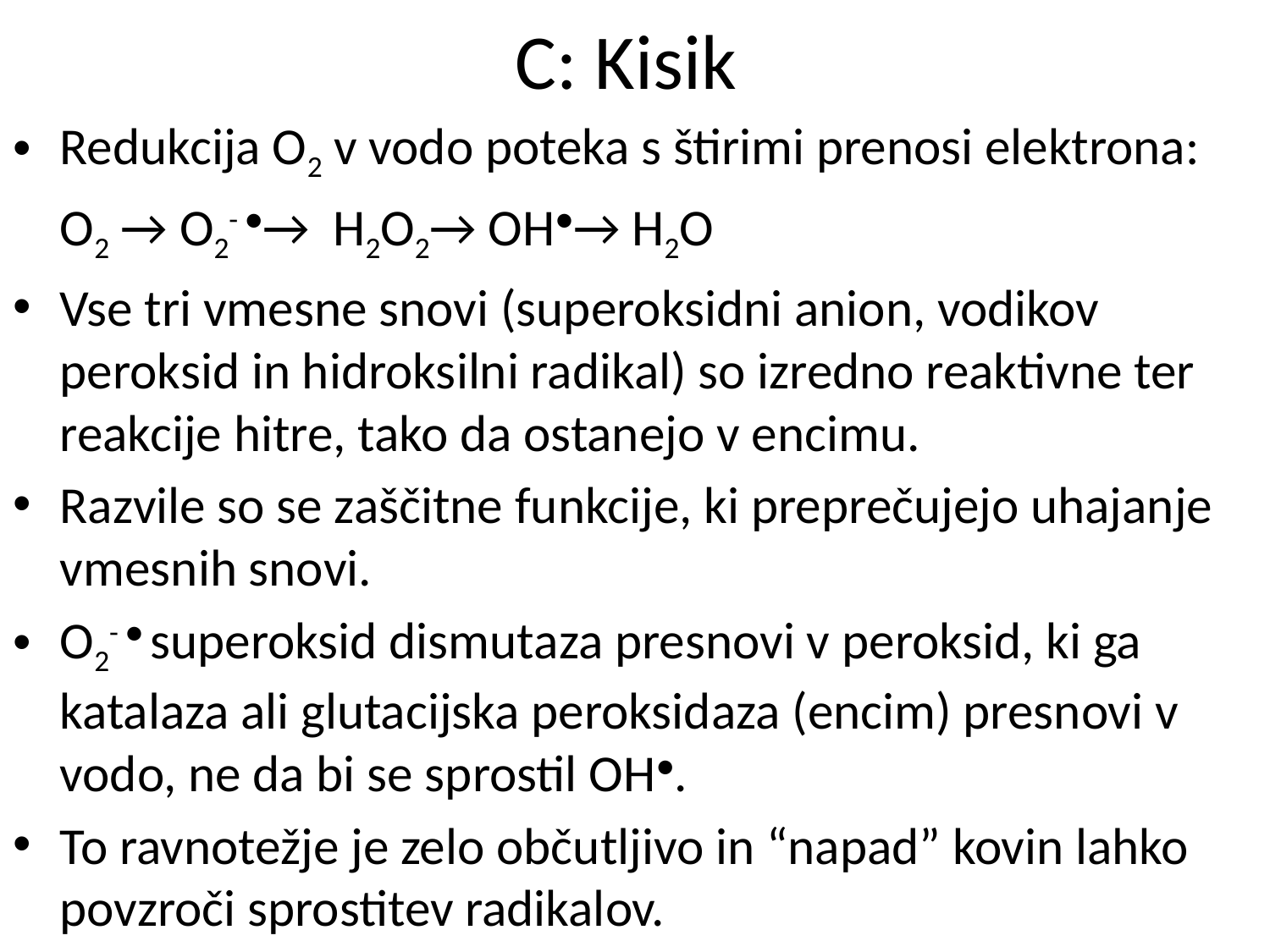

# C: Kisik
Redukcija O2 v vodo poteka s štirimi prenosi elektrona:
	O2 → O2- ●→  H2O2→ OH●→ H2O
Vse tri vmesne snovi (superoksidni anion, vodikov peroksid in hidroksilni radikal) so izredno reaktivne ter reakcije hitre, tako da ostanejo v encimu.
Razvile so se zaščitne funkcije, ki preprečujejo uhajanje vmesnih snovi.
O2- ● superoksid dismutaza presnovi v peroksid, ki ga katalaza ali glutacijska peroksidaza (encim) presnovi v vodo, ne da bi se sprostil OH●.
To ravnotežje je zelo občutljivo in “napad” kovin lahko povzroči sprostitev radikalov.